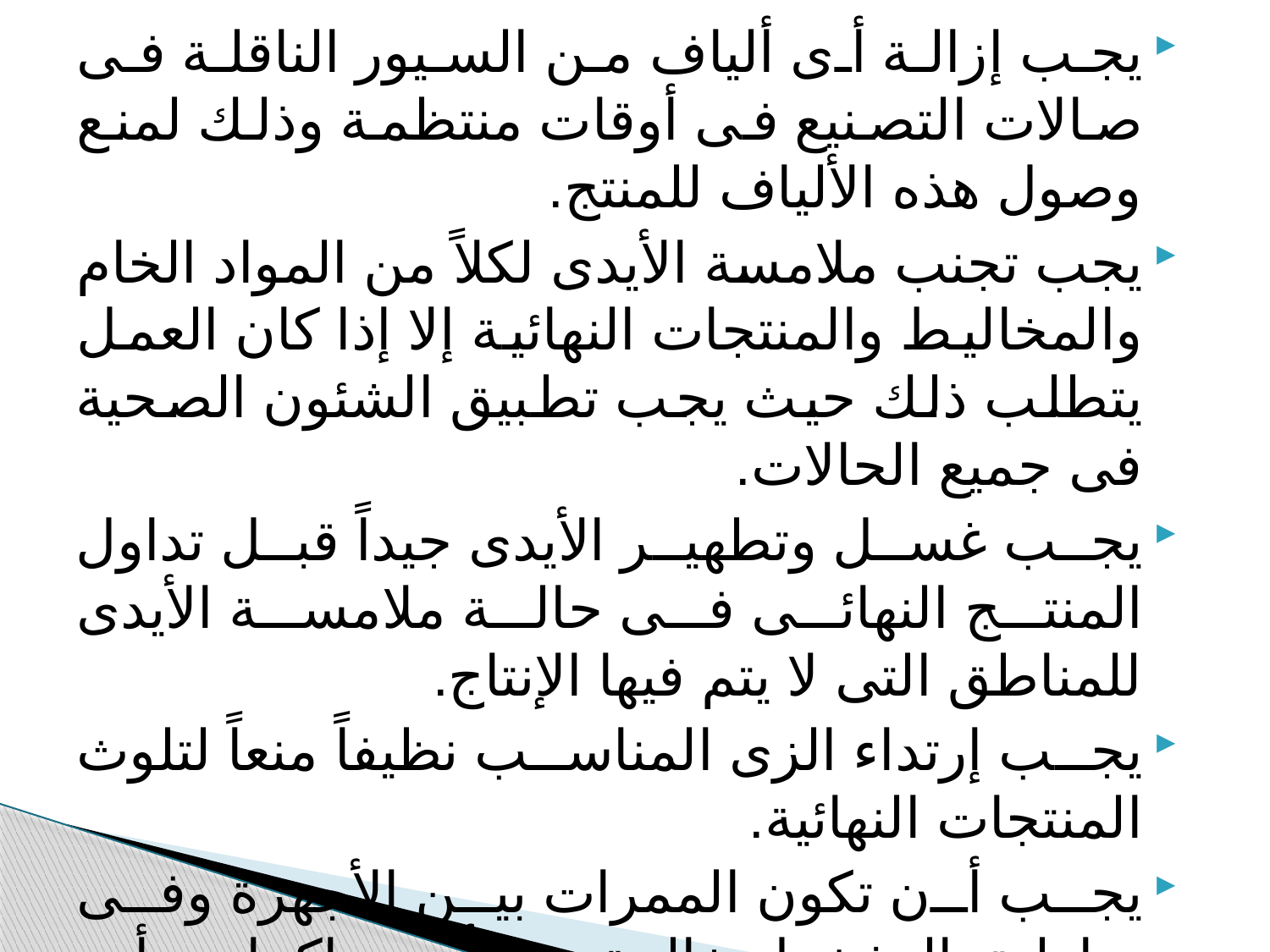

يجب إزالة أى ألياف من السيور الناقلة فى صالات التصنيع فى أوقات منتظمة وذلك لمنع وصول هذه الألياف للمنتج.
يجب تجنب ملامسة الأيدى لكلاً من المواد الخام والمخاليط والمنتجات النهائية إلا إذا كان العمل يتطلب ذلك حيث يجب تطبيق الشئون الصحية فى جميع الحالات.
يجب غسل وتطهير الأيدى جيداً قبل تداول المنتج النهائى فى حالة ملامسة الأيدى للمناطق التى لا يتم فيها الإنتاج.
يجب إرتداء الزى المناسب نظيفاً منعاً لتلوث المنتجات النهائية.
يجب أن تكون الممرات بين الأجهزة وفى مناطق التشغيل خالية من أى تراكمات وأن تكون من الأتساع بحيث تسمح للعاملين بتأدية واجباتهم دون تلوث للغذاء أو للأسطح التى يلامسها.